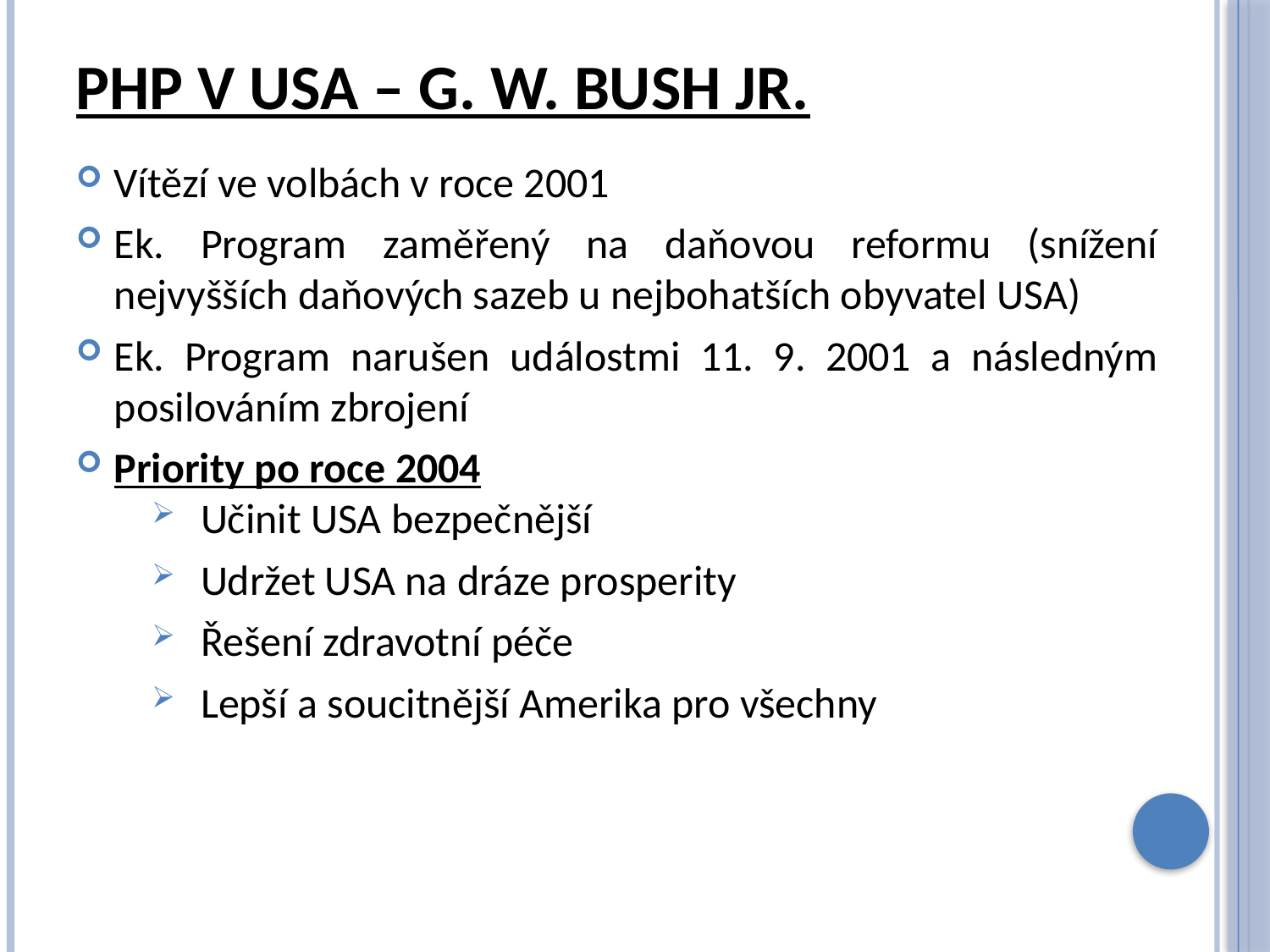

# PHP v USA – G. W. Bush jr.
Vítězí ve volbách v roce 2001
Ek. Program zaměřený na daňovou reformu (snížení nejvyšších daňových sazeb u nejbohatších obyvatel USA)
Ek. Program narušen událostmi 11. 9. 2001 a následným posilováním zbrojení
Priority po roce 2004
Učinit USA bezpečnější
Udržet USA na dráze prosperity
Řešení zdravotní péče
Lepší a soucitnější Amerika pro všechny